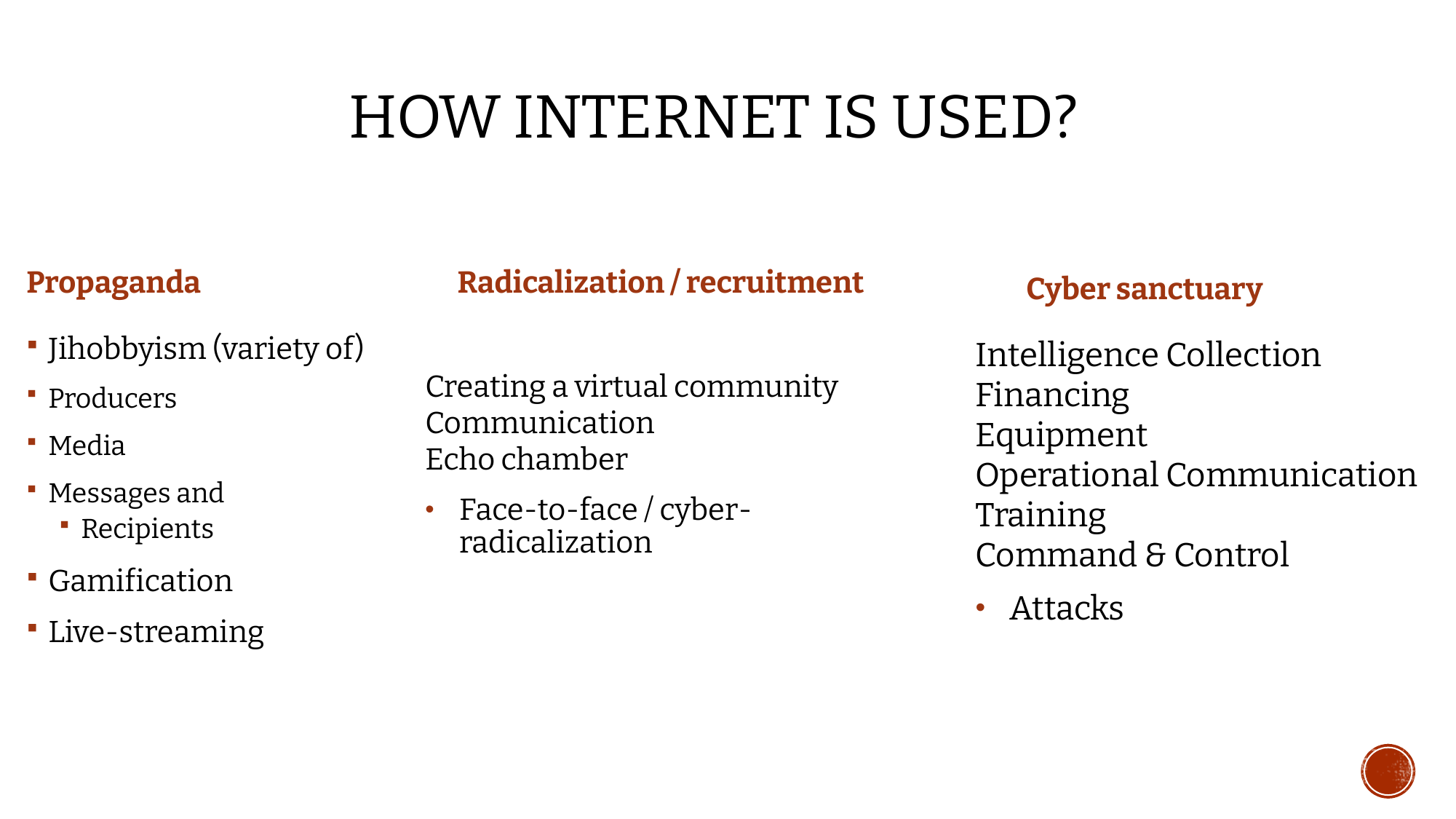

# How internet is used?
Propaganda
Radicalization / recruitment
Cyber sanctuary
Creating a virtual community
Communication
Echo chamber
Face-to-face / cyber-radicalization
Jihobbyism (variety of)
Producers
Media
Messages and
Recipients
Gamification
Live-streaming

Intelligence Collection
Financing
Equipment
Operational Communication
Training
Command & Control
Attacks